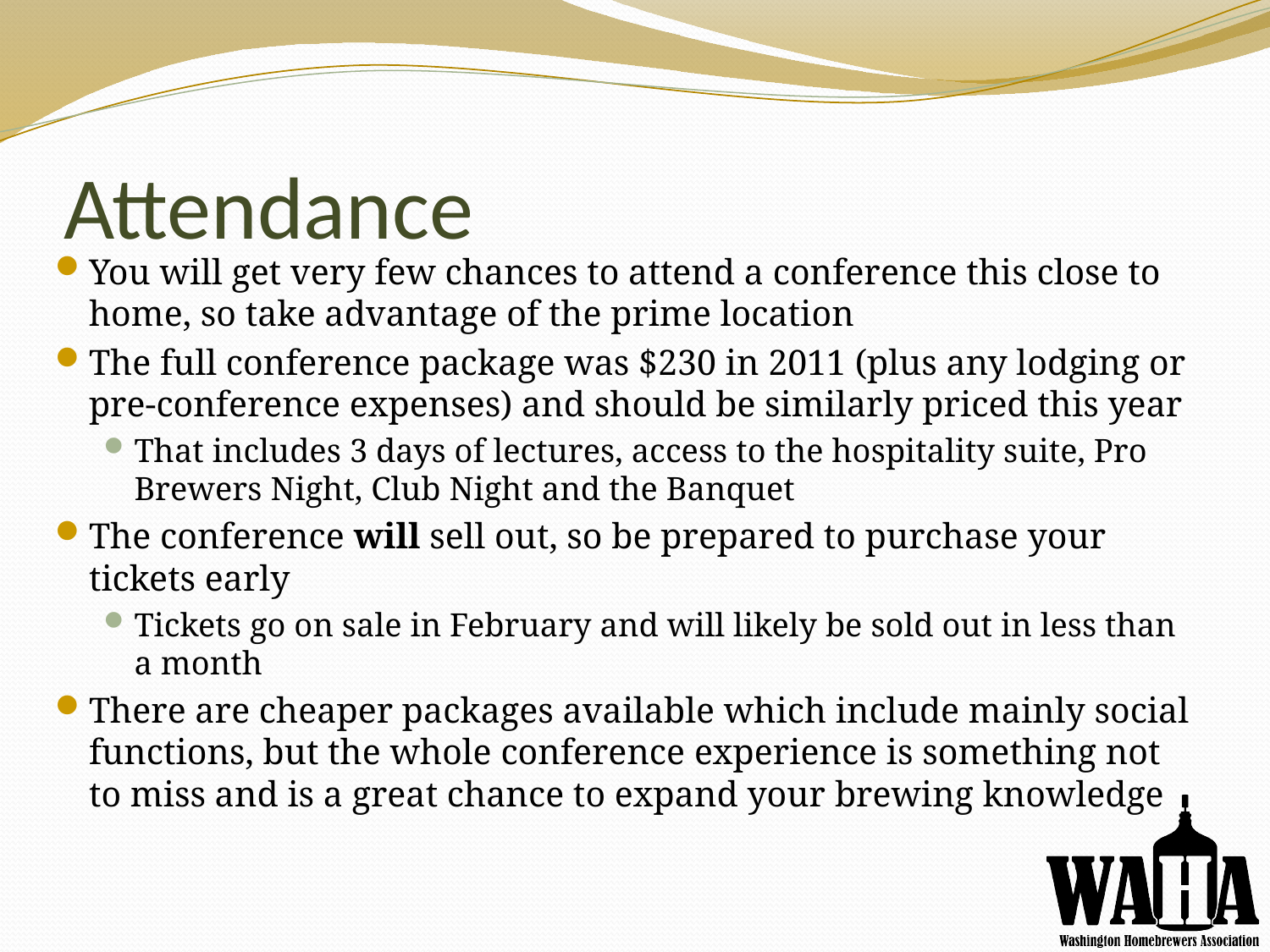

# Attendance
You will get very few chances to attend a conference this close to home, so take advantage of the prime location
The full conference package was $230 in 2011 (plus any lodging or pre-conference expenses) and should be similarly priced this year
That includes 3 days of lectures, access to the hospitality suite, Pro Brewers Night, Club Night and the Banquet
The conference will sell out, so be prepared to purchase your tickets early
Tickets go on sale in February and will likely be sold out in less than a month
There are cheaper packages available which include mainly social functions, but the whole conference experience is something not to miss and is a great chance to expand your brewing knowledge